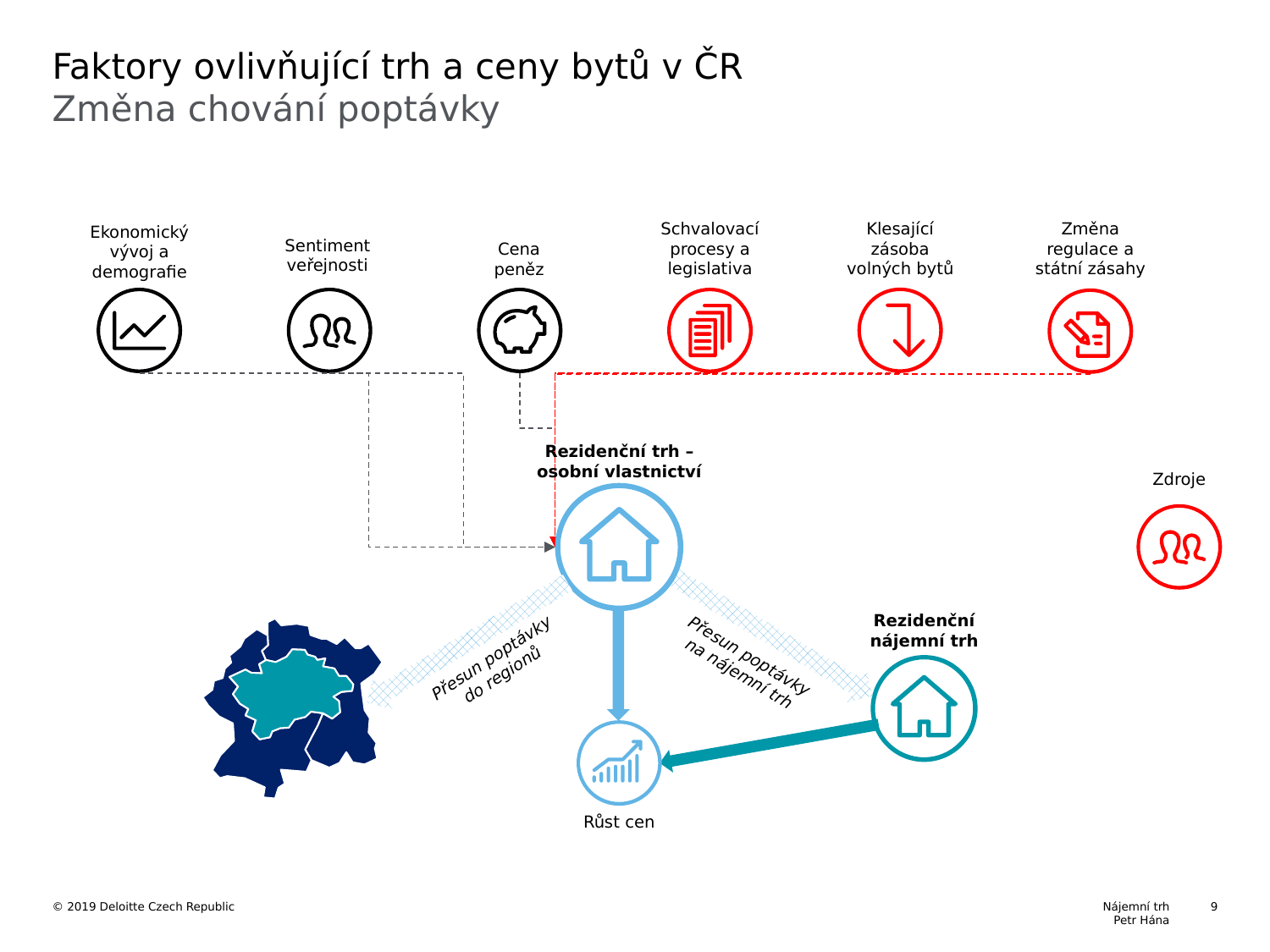

# Faktory ovlivňující trh a ceny bytů v ČR Změna chování poptávky
Klesající zásoba volných bytů
Změna regulace a státní zásahy
Schvalovací procesy a legislativa
Ekonomický vývoj a demografie
Sentiment veřejnosti
Cena peněz

Rezidenční trh – osobní vlastnictví
Zdroje

Rezidenční nájemní trh

Přesun poptávky na nájemní trh
Přesun poptávky do regionů

Růst cen